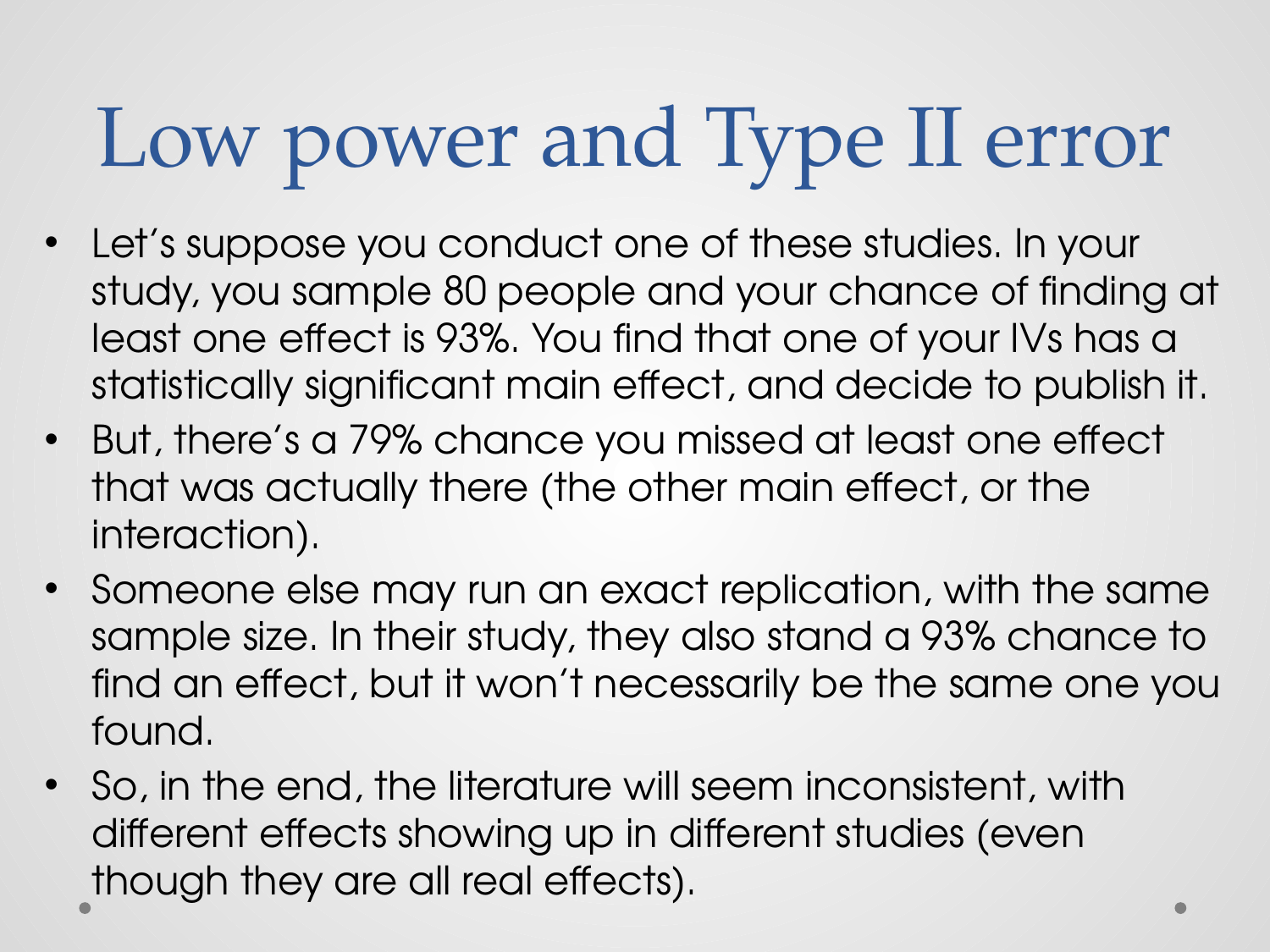

# Low power and Type II error
Let’s suppose you conduct one of these studies. In your study, you sample 80 people and your chance of finding at least one effect is 93%. You find that one of your IVs has a statistically significant main effect, and decide to publish it.
But, there’s a 79% chance you missed at least one effect that was actually there (the other main effect, or the interaction).
Someone else may run an exact replication, with the same sample size. In their study, they also stand a 93% chance to find an effect, but it won’t necessarily be the same one you found.
So, in the end, the literature will seem inconsistent, with different effects showing up in different studies (even though they are all real effects).